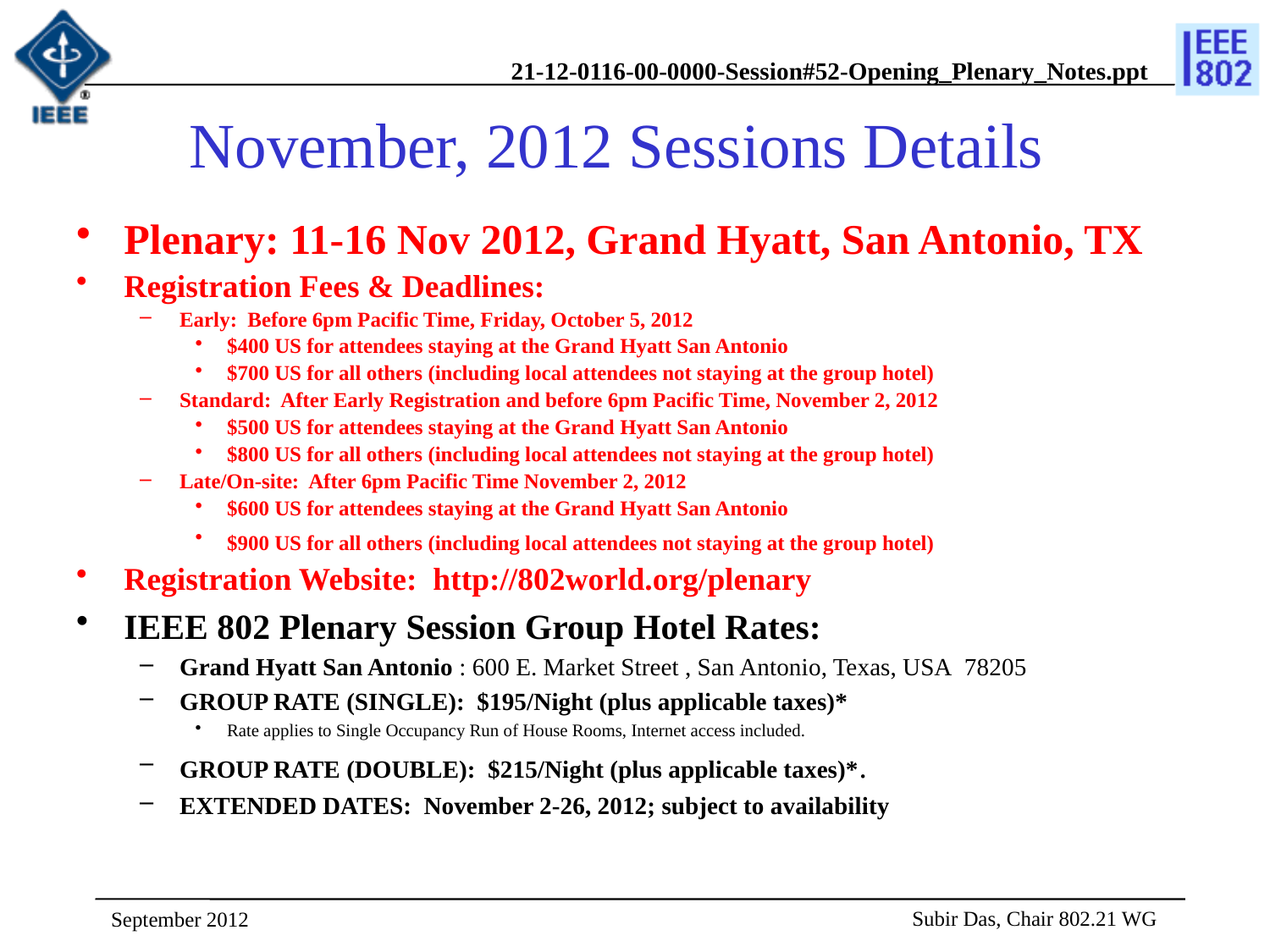

# November, 2012 Sessions Details
Plenary: 11-16 Nov 2012, Grand Hyatt, San Antonio, TX
Registration Fees & Deadlines:
Early:  Before 6pm Pacific Time, Friday, October 5, 2012
$400 US for attendees staying at the Grand Hyatt San Antonio
$700 US for all others (including local attendees not staying at the group hotel)
Standard:  After Early Registration and before 6pm Pacific Time, November 2, 2012
$500 US for attendees staying at the Grand Hyatt San Antonio
$800 US for all others (including local attendees not staying at the group hotel)
Late/On-site:  After 6pm Pacific Time November 2, 2012
$600 US for attendees staying at the Grand Hyatt San Antonio
$900 US for all others (including local attendees not staying at the group hotel)
Registration Website:  http://802world.org/plenary
IEEE 802 Plenary Session Group Hotel Rates:
Grand Hyatt San Antonio : 600 E. Market Street , San Antonio, Texas, USA  78205
GROUP RATE (SINGLE):  $195/Night (plus applicable taxes)*
Rate applies to Single Occupancy Run of House Rooms, Internet access included.
GROUP RATE (DOUBLE):  $215/Night (plus applicable taxes)*.
EXTENDED DATES:  November 2-26, 2012; subject to availability

  Subir Das, Chair 802.21 WG
September 2012